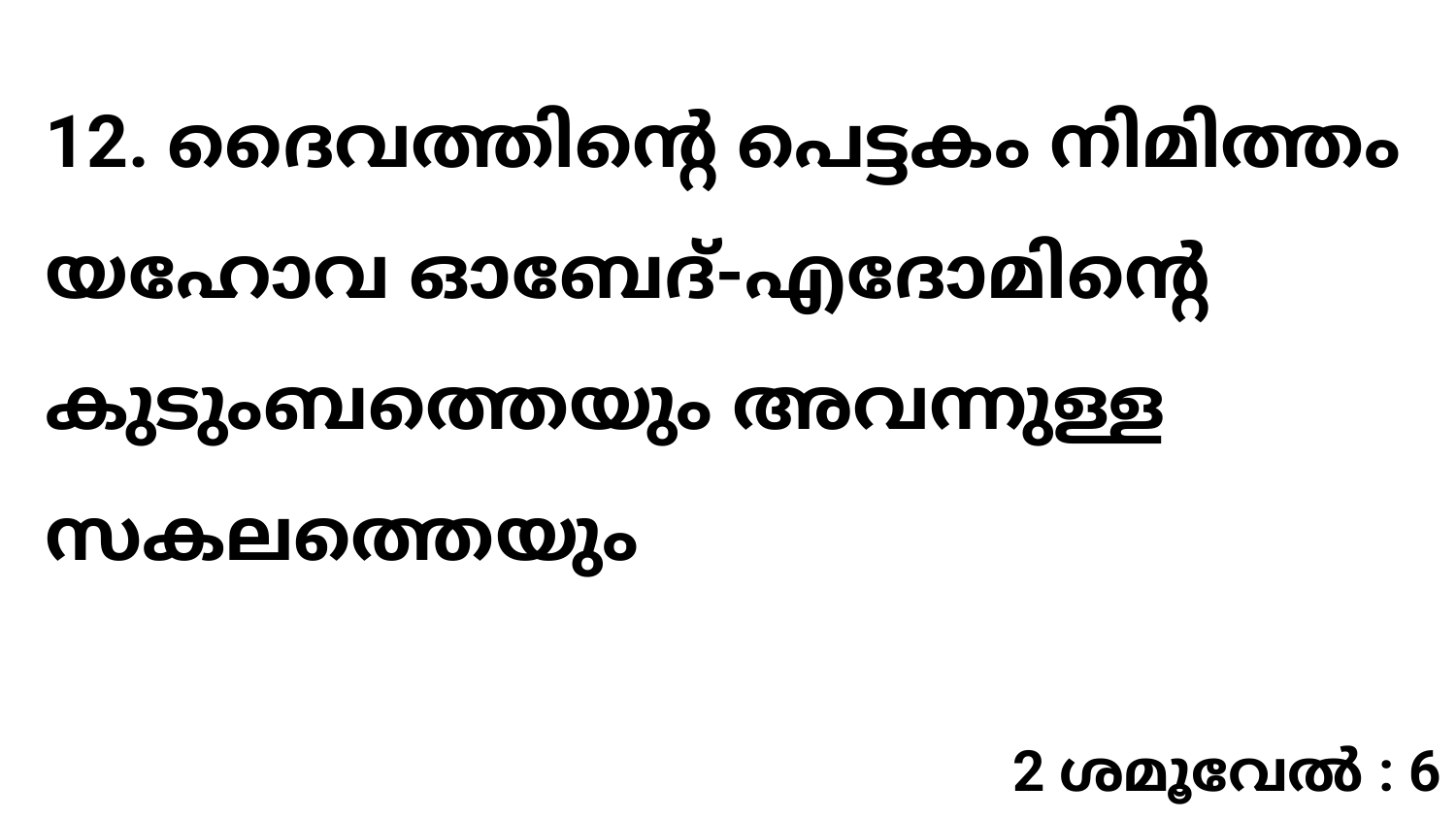

12. ദൈവത്തിന്റെ പെട്ടകം നിമിത്തം യഹോവ ഓബേദ്-എദോമിന്റെ കുടുംബത്തെയും അവന്നുള്ള സകലത്തെയും
2 ശമൂവേൽ : 6